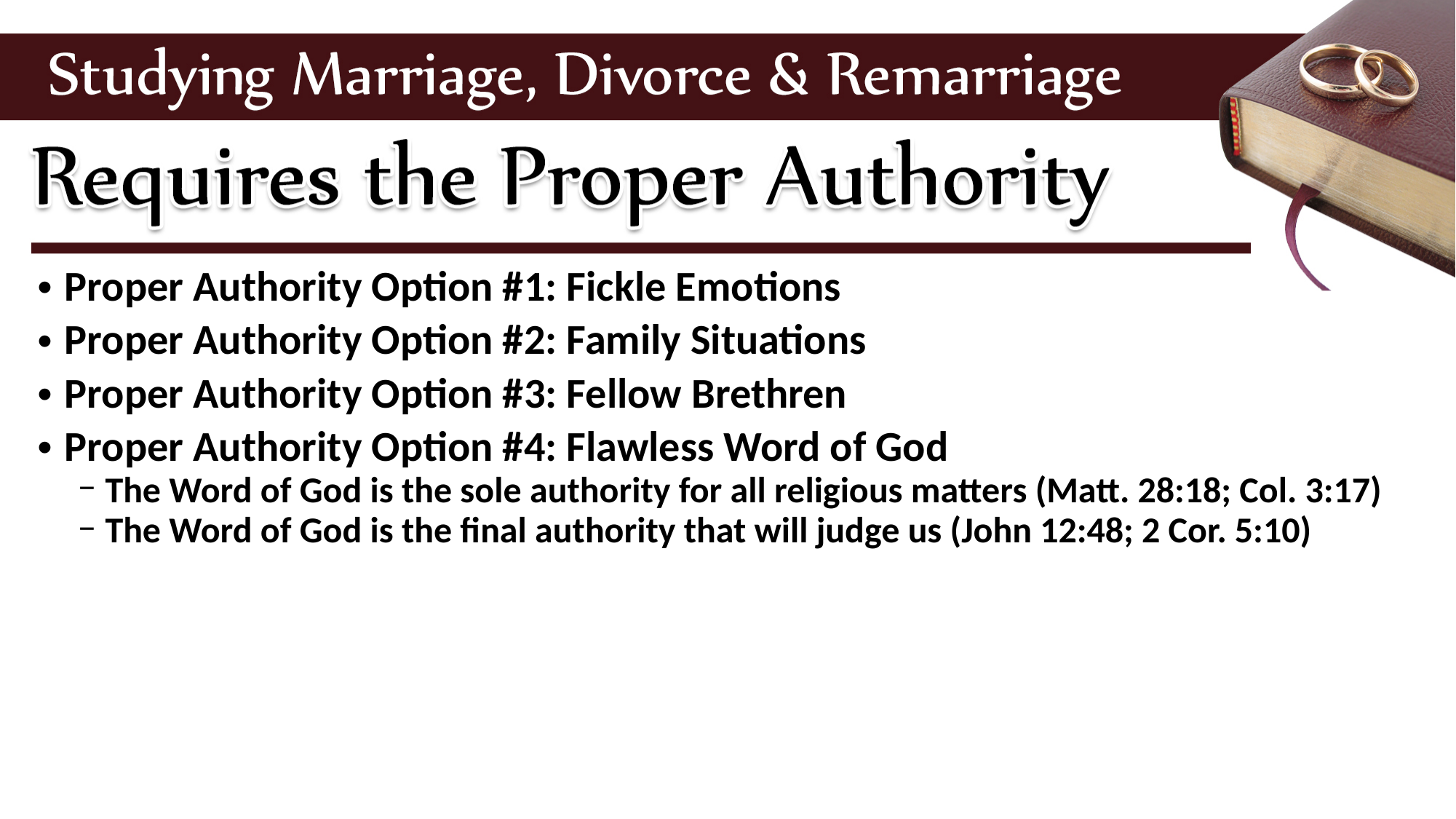

Proper Authority Option #1: Fickle Emotions
Proper Authority Option #2: Family Situations
Proper Authority Option #3: Fellow Brethren
Proper Authority Option #4: Flawless Word of God
The Word of God is the sole authority for all religious matters (Matt. 28:18; Col. 3:17)
The Word of God is the final authority that will judge us (John 12:48; 2 Cor. 5:10)